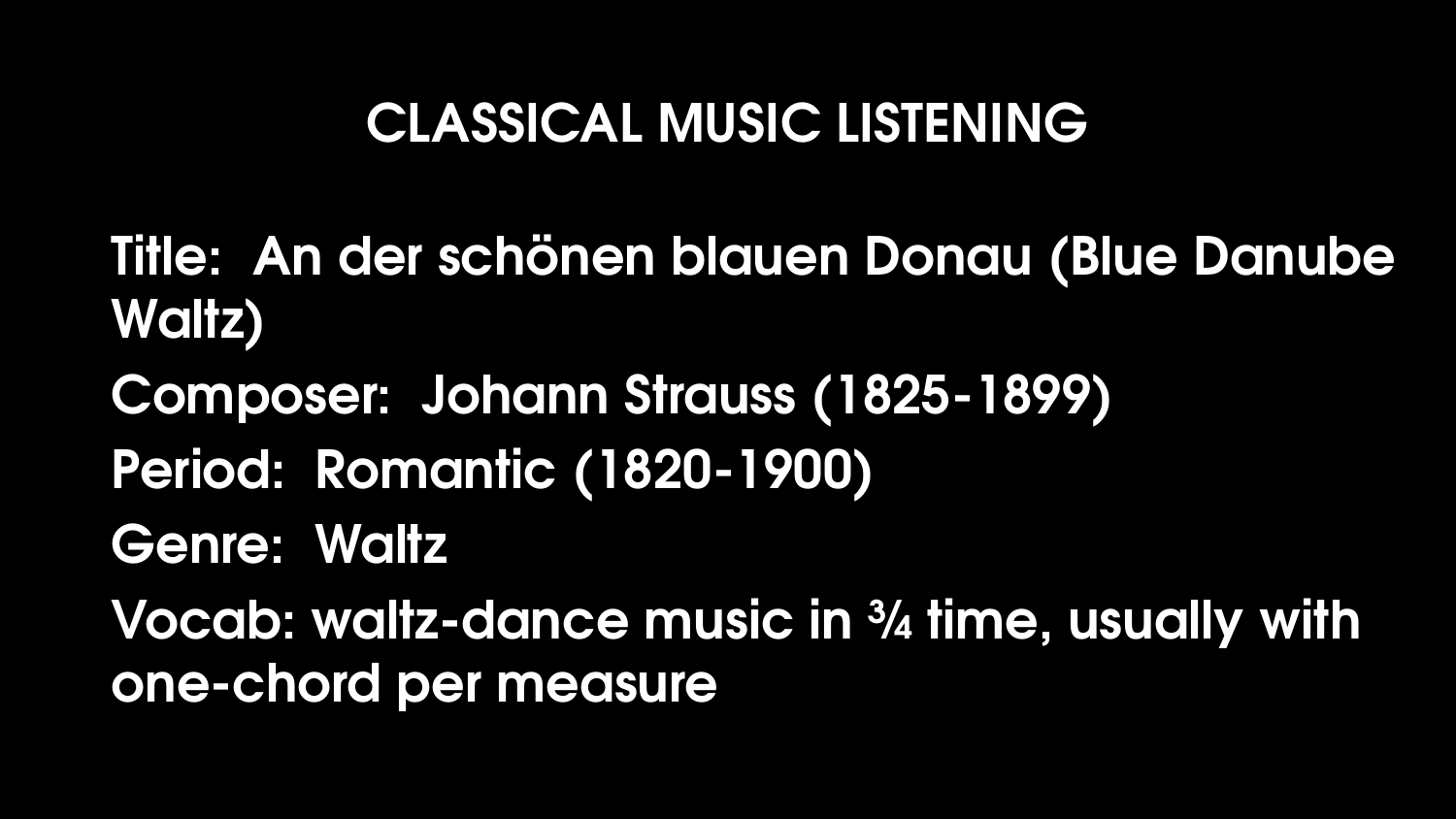

CLASSICAL MUSIC LISTENING

Title:  An der schönen blauen Donau (Blue Danube Waltz)
Composer:  Johann Strauss (1825-1899)
Period:  Romantic (1820-1900)
Genre:  Waltz
Vocab: waltz-dance music in ¾ time, usually with one-chord per measure